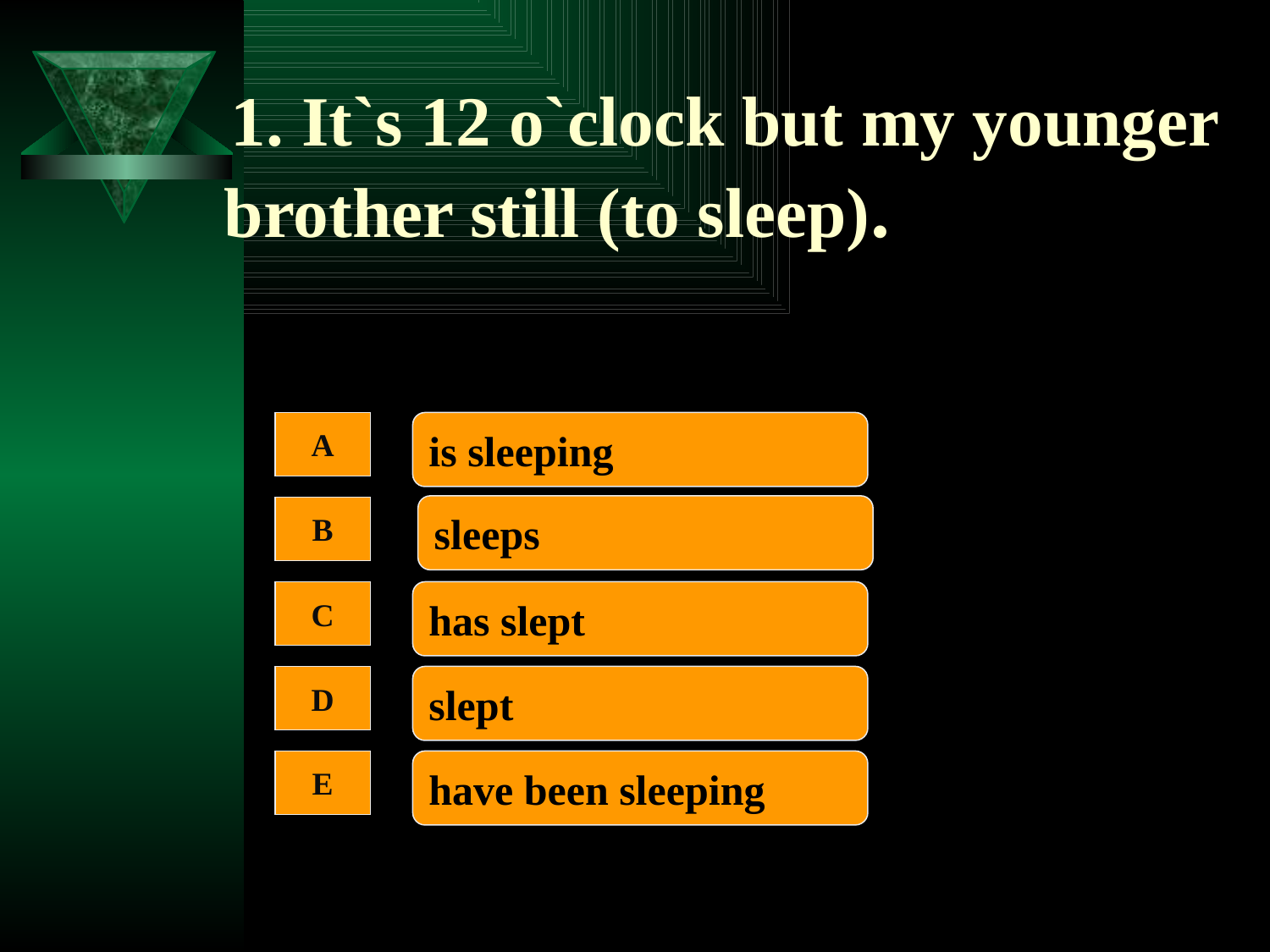

# 1. It`s 12 o`clock but my younger brother still (to sleep).
A
is sleeping
sleeps
B
C
has slept
D
slept
E
have been sleeping